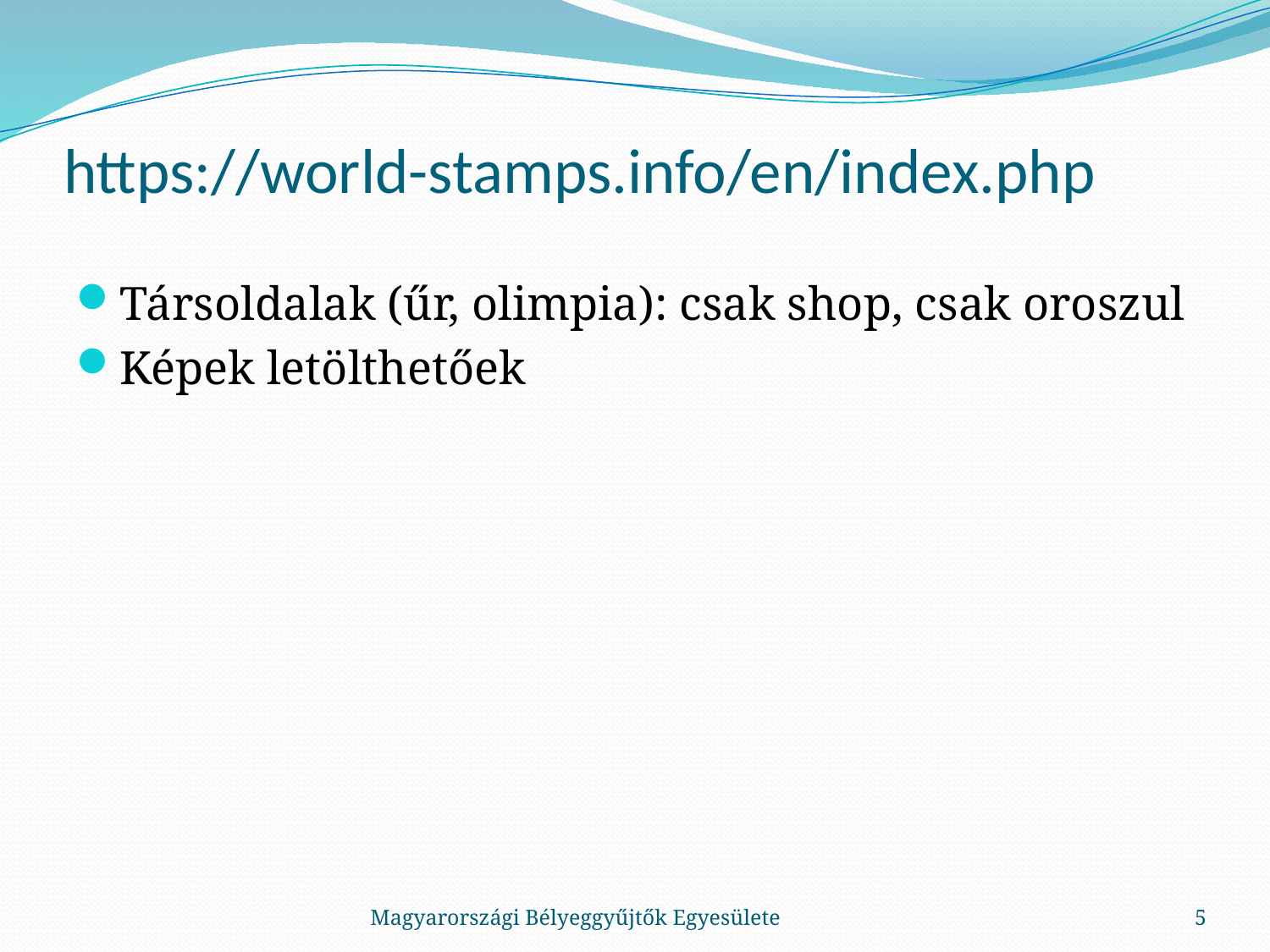

# https://world-stamps.info/en/index.php
Társoldalak (űr, olimpia): csak shop, csak oroszul
Képek letölthetőek
Magyarországi Bélyeggyűjtők Egyesülete
5